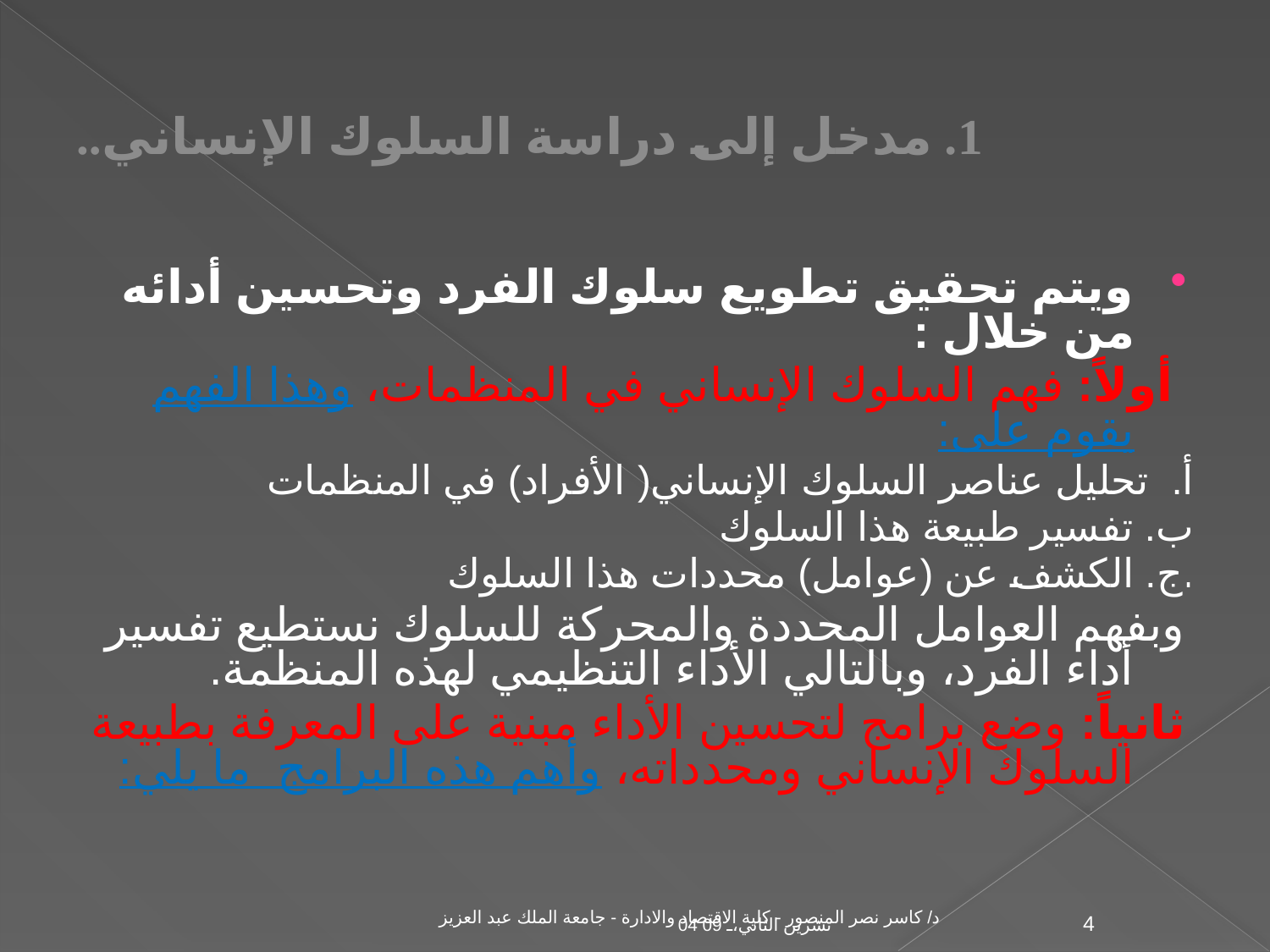

# 1. مدخل إلى دراسة السلوك الإنساني..
ويتم تحقيق تطويع سلوك الفرد وتحسين أدائه من خلال :
 أولاً: فهم السلوك الإنساني في المنظمات، وهذا الفهم يقوم على:
أ.  تحليل عناصر السلوك الإنساني( الأفراد) في المنظمات
ب. تفسير طبيعة هذا السلوك
ج. الكشف عن (عوامل) محددات هذا السلوك.
وبفهم العوامل المحددة والمحركة للسلوك نستطيع تفسير أداء الفرد، وبالتالي الأداء التنظيمي لهذه المنظمة.
ثانياً: وضع برامج لتحسين الأداء مبنية على المعرفة بطبيعة السلوك الإنساني ومحدداته، وأهم هذه البرامج  ما يلي:

د/ كاسر نصر المنصور - كلية الاقتصاد والادارة - جامعة الملك عبد العزيز
04 تشرين الثاني، 09
4